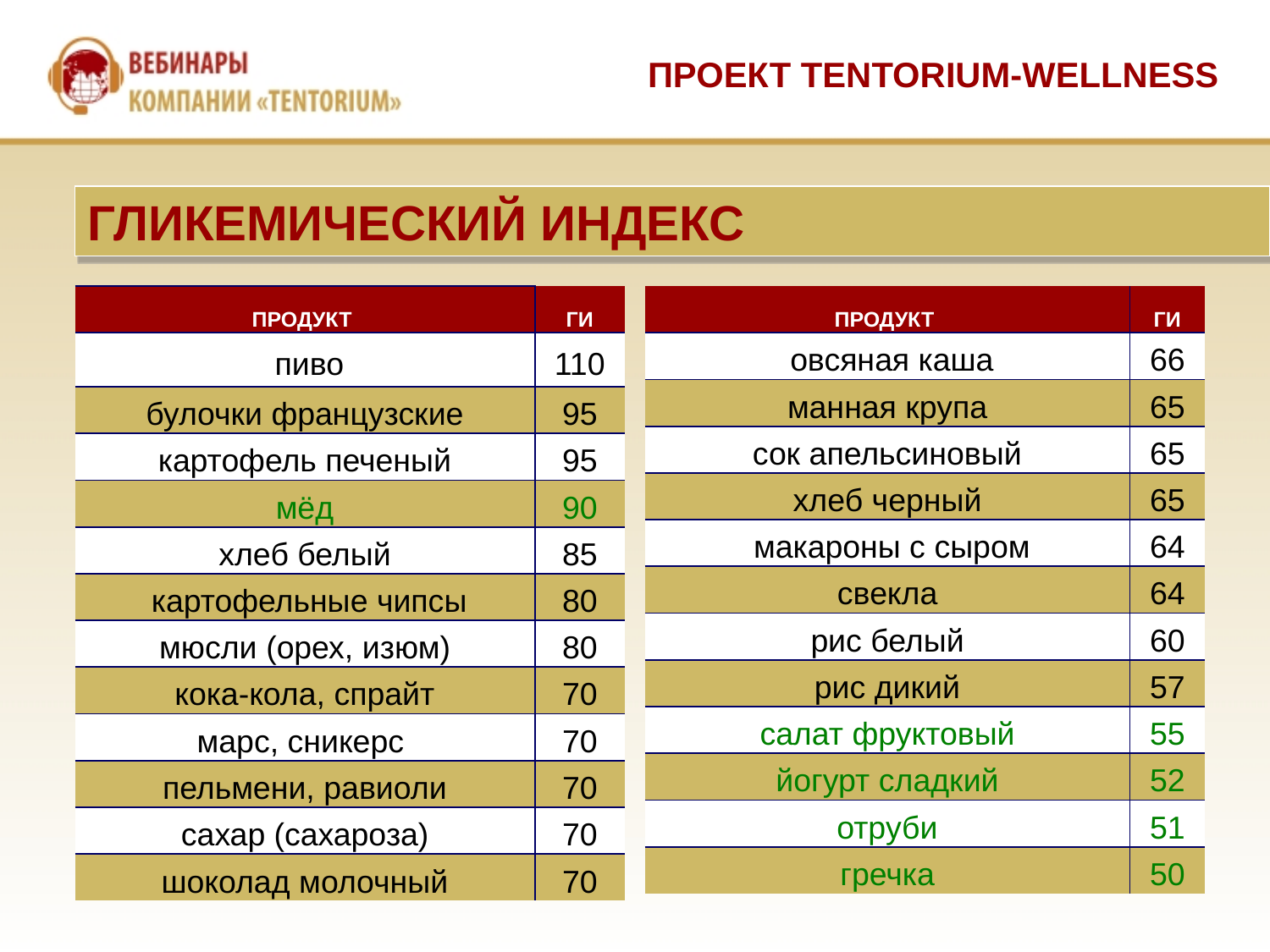

ПРОЕКТ TENTORIUM-WELLNESS
ГЛИКЕМИЧЕСКИЙ ИНДЕКС
| ПРОДУКТ | ГИ |
| --- | --- |
| пиво | 110 |
| булочки французские | 95 |
| картофель печеный | 95 |
| мёд | 90 |
| хлеб белый | 85 |
| картофельные чипсы | 80 |
| мюсли (орех, изюм) | 80 |
| кока-кола, спрайт | 70 |
| марс, сникерс | 70 |
| пельмени, равиоли | 70 |
| сахар (сахароза) | 70 |
| шоколад молочный | 70 |
| ПРОДУКТ | ГИ |
| --- | --- |
| овсяная каша | 66 |
| манная крупа | 65 |
| сок апельсиновый | 65 |
| хлеб черный | 65 |
| макароны с сыром | 64 |
| свекла | 64 |
| рис белый | 60 |
| рис дикий | 57 |
| салат фруктовый | 55 |
| йогурт сладкий | 52 |
| отруби | 51 |
| гречка | 50 |